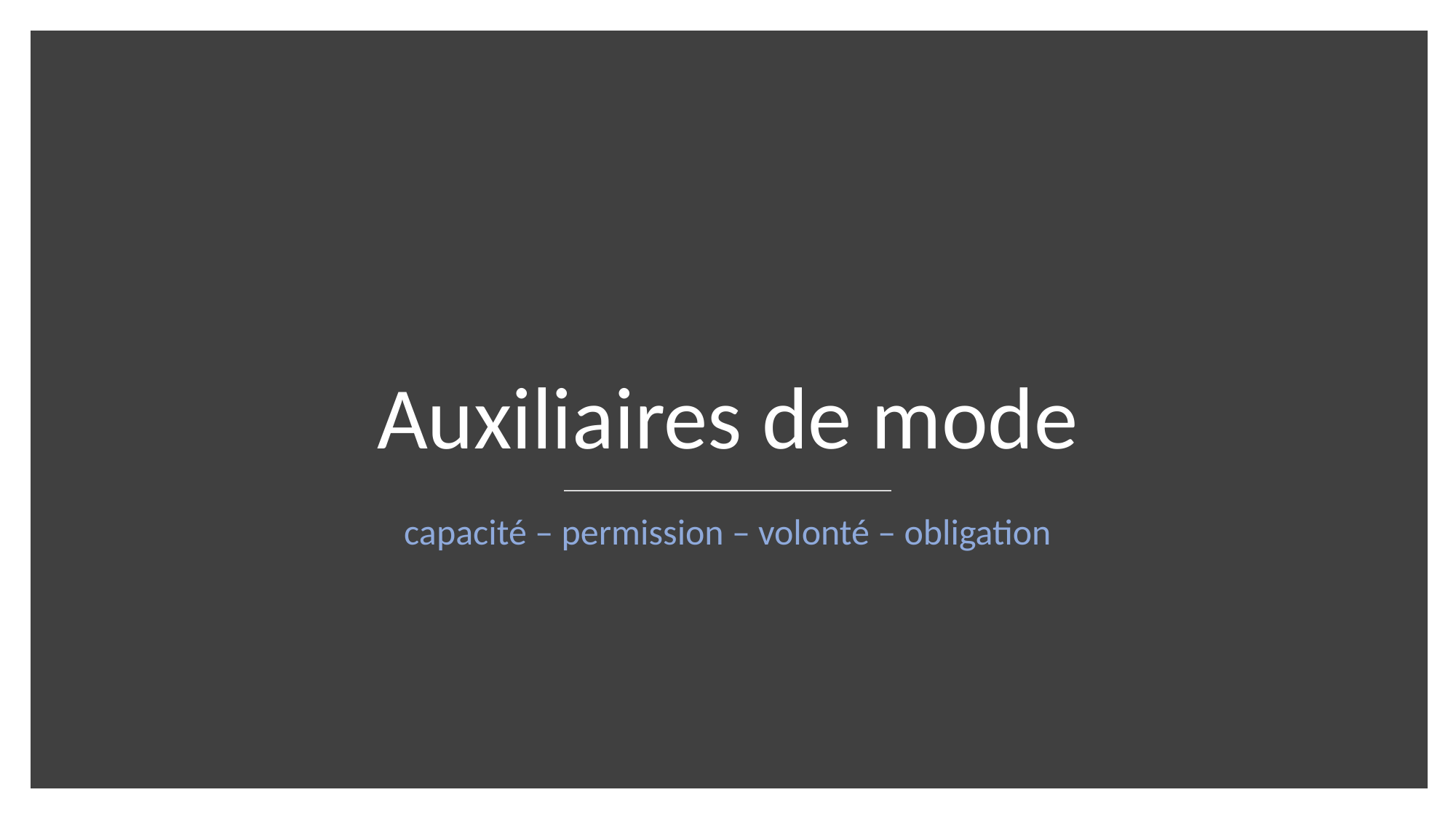

# Auxiliaires de mode
capacité – permission – volonté – obligation